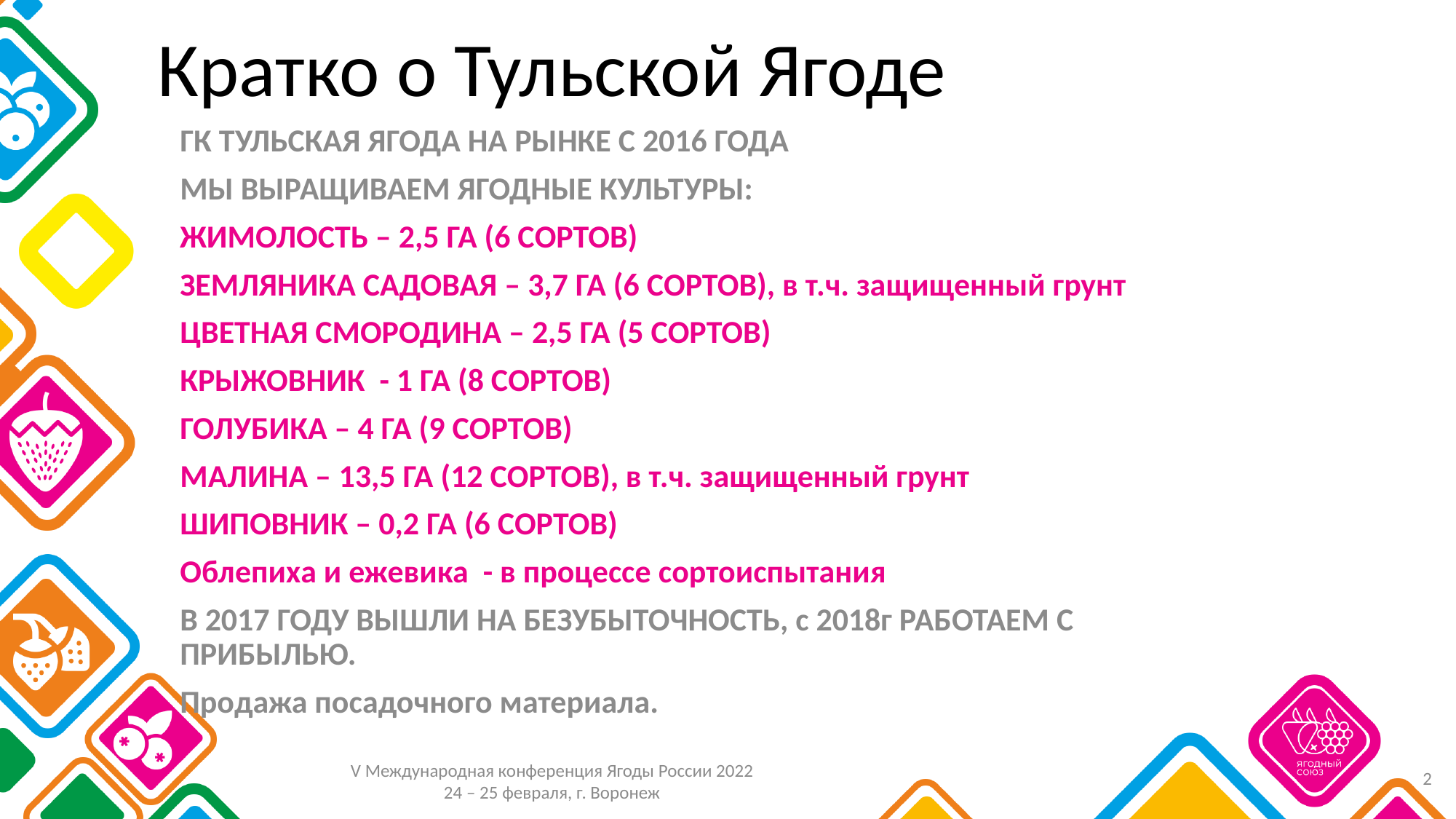

# Кратко о Тульской Ягоде
ГК ТУЛЬСКАЯ ЯГОДА НА РЫНКЕ С 2016 ГОДА
МЫ ВЫРАЩИВАЕМ ЯГОДНЫЕ КУЛЬТУРЫ:
ЖИМОЛОСТЬ – 2,5 ГА (6 СОРТОВ)
ЗЕМЛЯНИКА САДОВАЯ – 3,7 ГА (6 СОРТОВ), в т.ч. защищенный грунт
ЦВЕТНАЯ СМОРОДИНА – 2,5 ГА (5 СОРТОВ)
КРЫЖОВНИК  - 1 ГА (8 СОРТОВ)
ГОЛУБИКА – 4 ГА (9 СОРТОВ)
МАЛИНА – 13,5 ГА (12 СОРТОВ), в т.ч. защищенный грунт
ШИПОВНИК – 0,2 ГА (6 СОРТОВ)
Облепиха и ежевика  - в процессе сортоиспытания
В 2017 ГОДУ ВЫШЛИ НА БЕЗУБЫТОЧНОСТЬ, с 2018г РАБОТАЕМ С ПРИБЫЛЬЮ.
Продажа посадочного материала.

2
V Международная конференция Ягоды России 2022
24 – 25 февраля, г. Воронеж